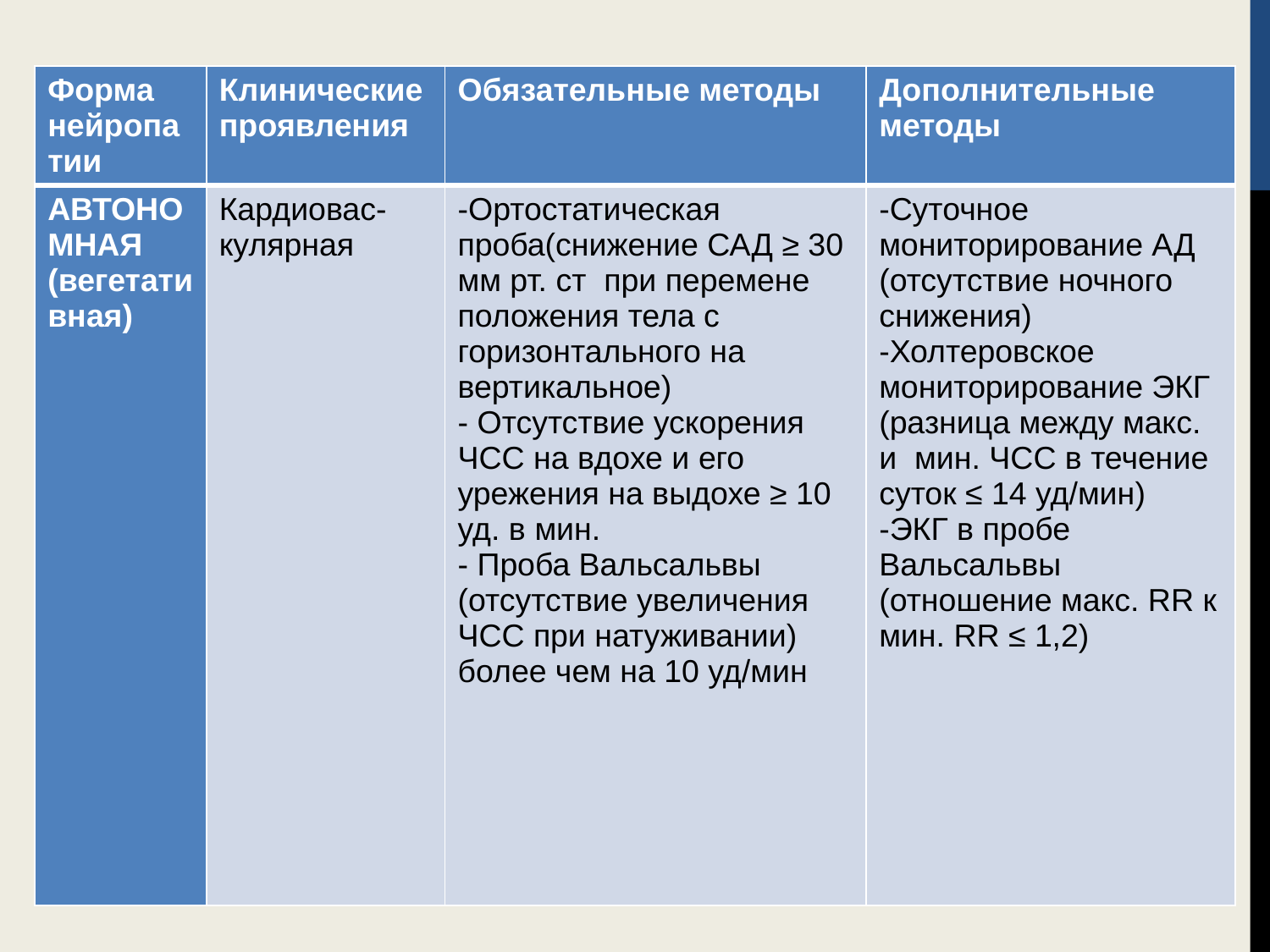

| Форма нейропатии | Клинические проявления | Обязательные методы | Дополнительные методы |
| --- | --- | --- | --- |
| АВТОНОМНАЯ (вегетативная) | Кардиовас-кулярная | -Ортостатическая проба(снижение САД ≥ 30 мм рт. ст при перемене положения тела с горизонтального на вертикальное) - Отсутствие ускорения ЧСС на вдохе и его урежения на выдохе ≥ 10 уд. в мин. - Проба Вальсальвы (отсутствие увеличения ЧСС при натуживании) более чем на 10 уд/мин | -Суточное мониторирование АД (отсутствие ночного снижения) -Холтеровское мониторирование ЭКГ (разница между макс. и мин. ЧСС в течение суток ≤ 14 уд/мин) -ЭКГ в пробе Вальсальвы (отношение макс. RR к мин. RR ≤ 1,2) |